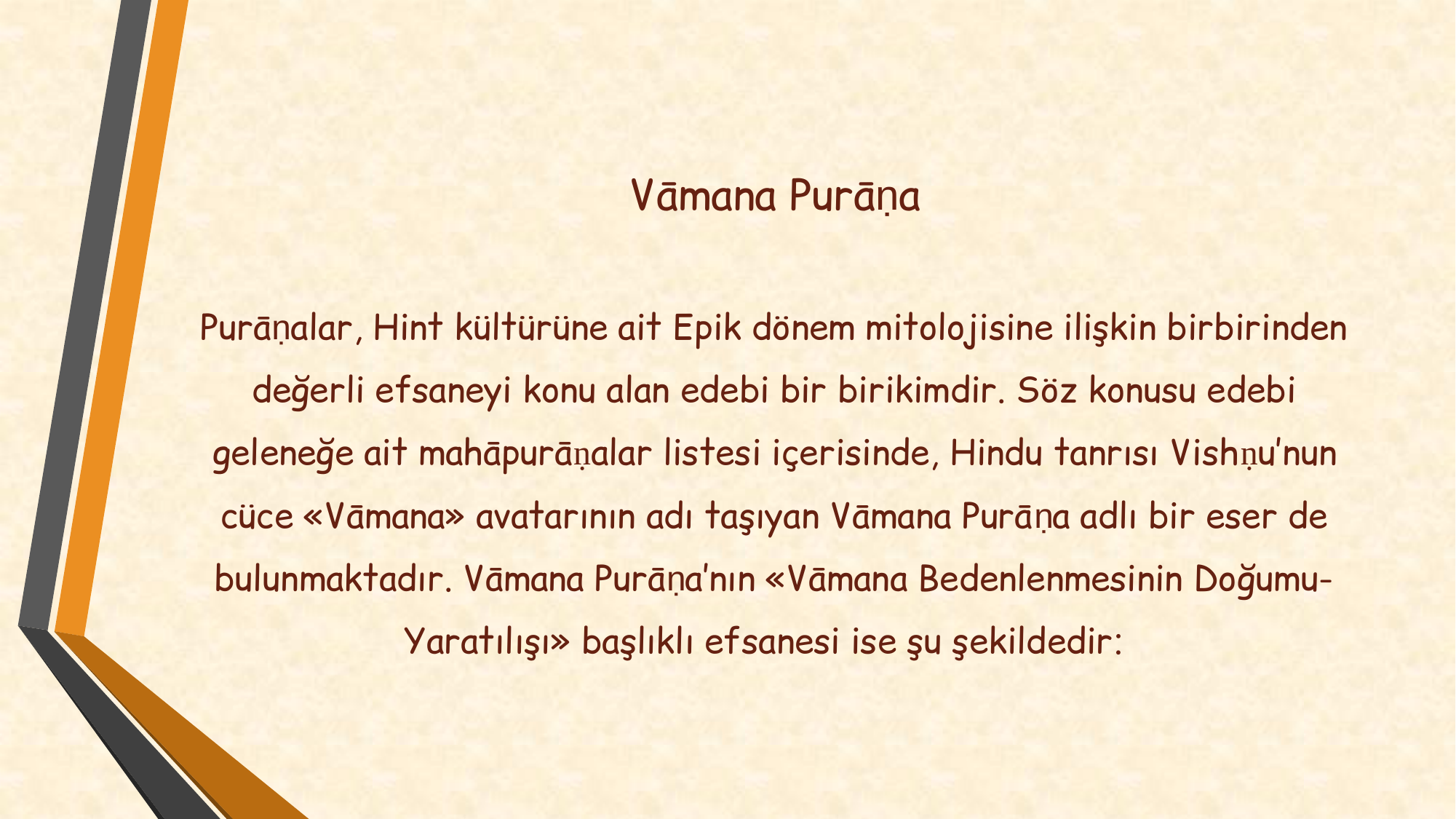

# Vāmana Purāṇa
Purāṇalar, Hint kültürüne ait Epik dönem mitolojisine ilişkin birbirinden değerli efsaneyi konu alan edebi bir birikimdir. Söz konusu edebi geleneğe ait mahāpurāṇalar listesi içerisinde, Hindu tanrısı Vishṇu’nun cüce «Vāmana» avatarının adı taşıyan Vāmana Purāṇa adlı bir eser de bulunmaktadır. Vāmana Purāṇa’nın «Vāmana Bedenlenmesinin Doğumu-Yaratılışı» başlıklı efsanesi ise şu şekildedir: